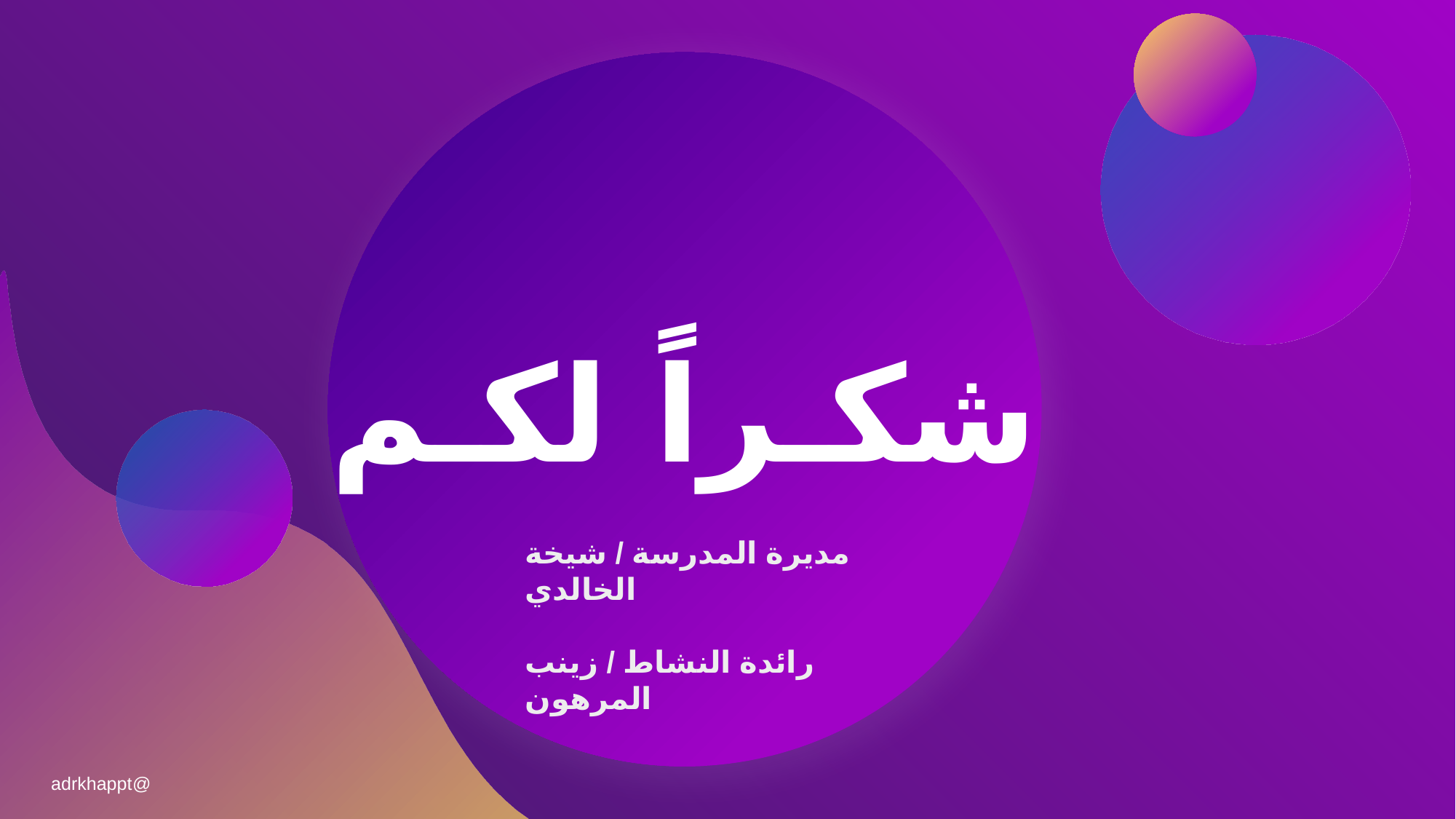

شكـراً لكـم
مديرة المدرسة / شيخة الخالدي

رائدة النشاط / زينب المرهون
@adrkhappt